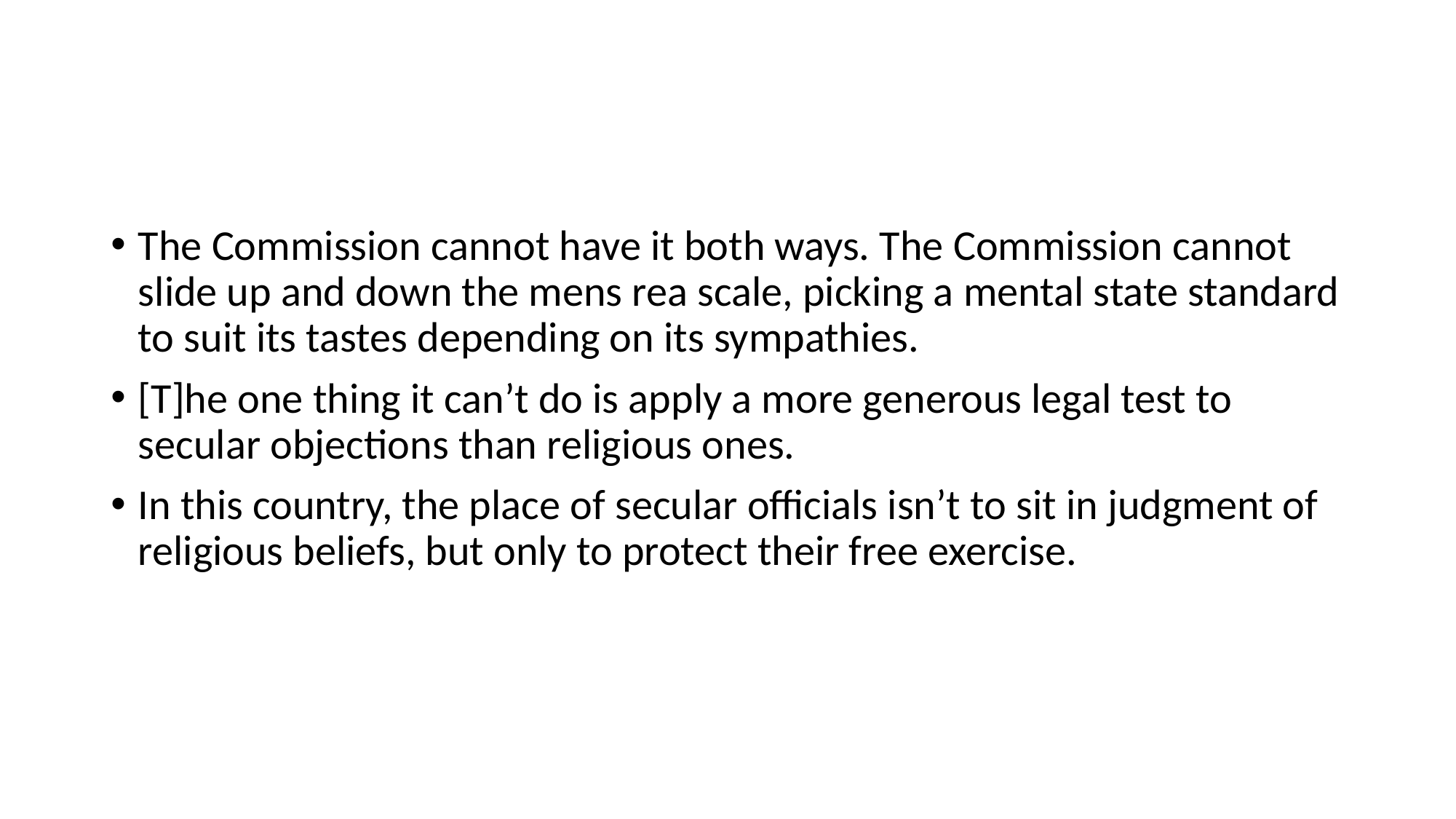

#
The Commission cannot have it both ways. The Commission cannot slide up and down the mens rea scale, picking a mental state standard to suit its tastes depending on its sympathies.
[T]he one thing it can’t do is apply a more generous legal test to secular objections than religious ones.
In this country, the place of secular officials isn’t to sit in judgment of religious beliefs, but only to protect their free exercise.